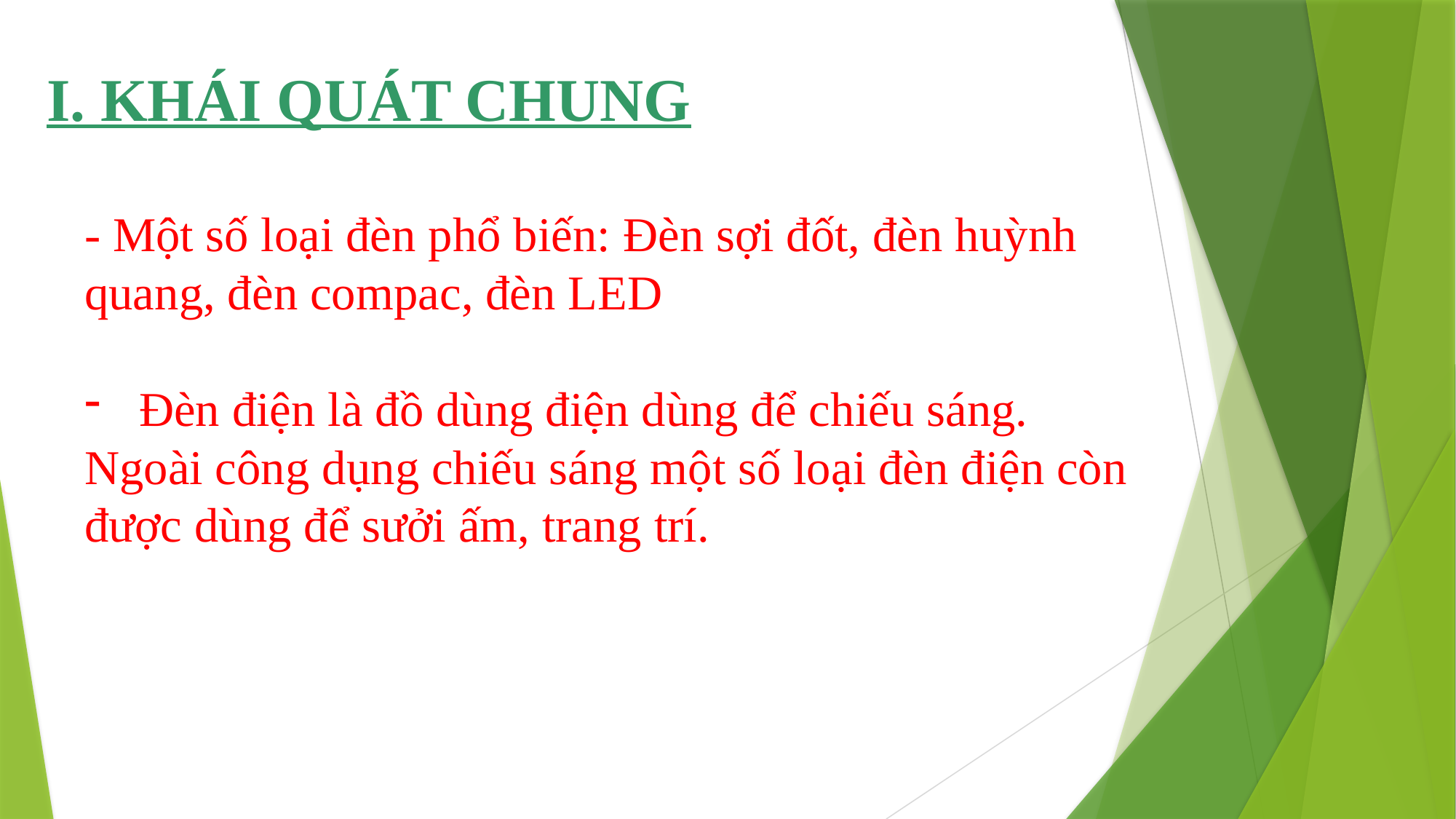

I. KHÁI QUÁT CHUNG
- Một số loại đèn phổ biến: Đèn sợi đốt, đèn huỳnh quang, đèn compac, đèn LED

Đèn điện là đồ dùng điện dùng để chiếu sáng.
Ngoài công dụng chiếu sáng một số loại đèn điện còn được dùng để sưởi ấm, trang trí.